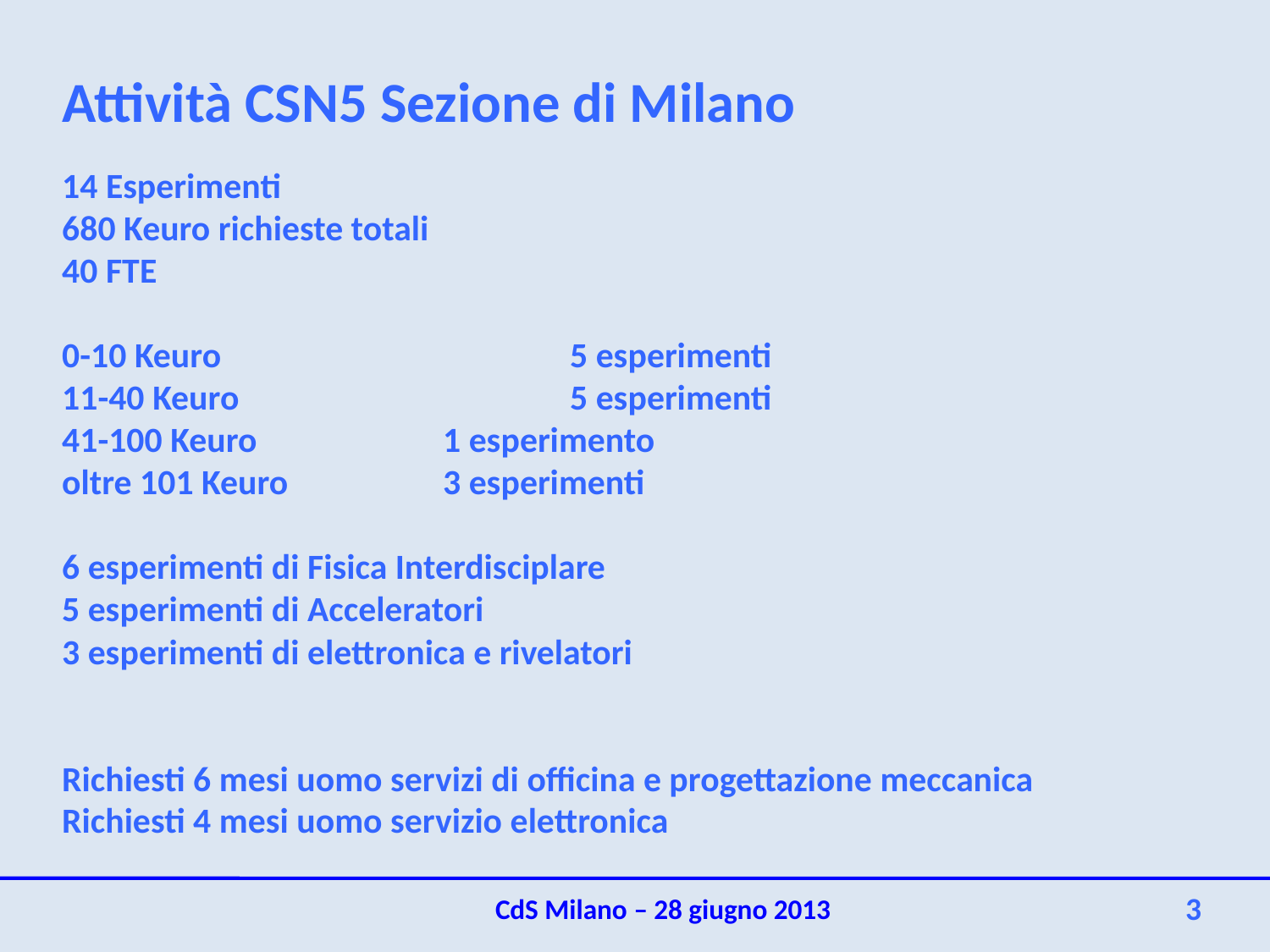

Attività CSN5 Sezione di Milano

14 Esperimenti
680 Keuro richieste totali
40 FTE

0-10 Keuro 			5 esperimenti
11-40 Keuro			5 esperimenti
41-100 Keuro		1 esperimento
oltre 101 Keuro		3 esperimenti

6 esperimenti di Fisica Interdisciplare
5 esperimenti di Acceleratori
3 esperimenti di elettronica e rivelatori

Richiesti 6 mesi uomo servizi di officina e progettazione meccanica
Richiesti 4 mesi uomo servizio elettronica

CdS Milano – 28 giugno 2013
3